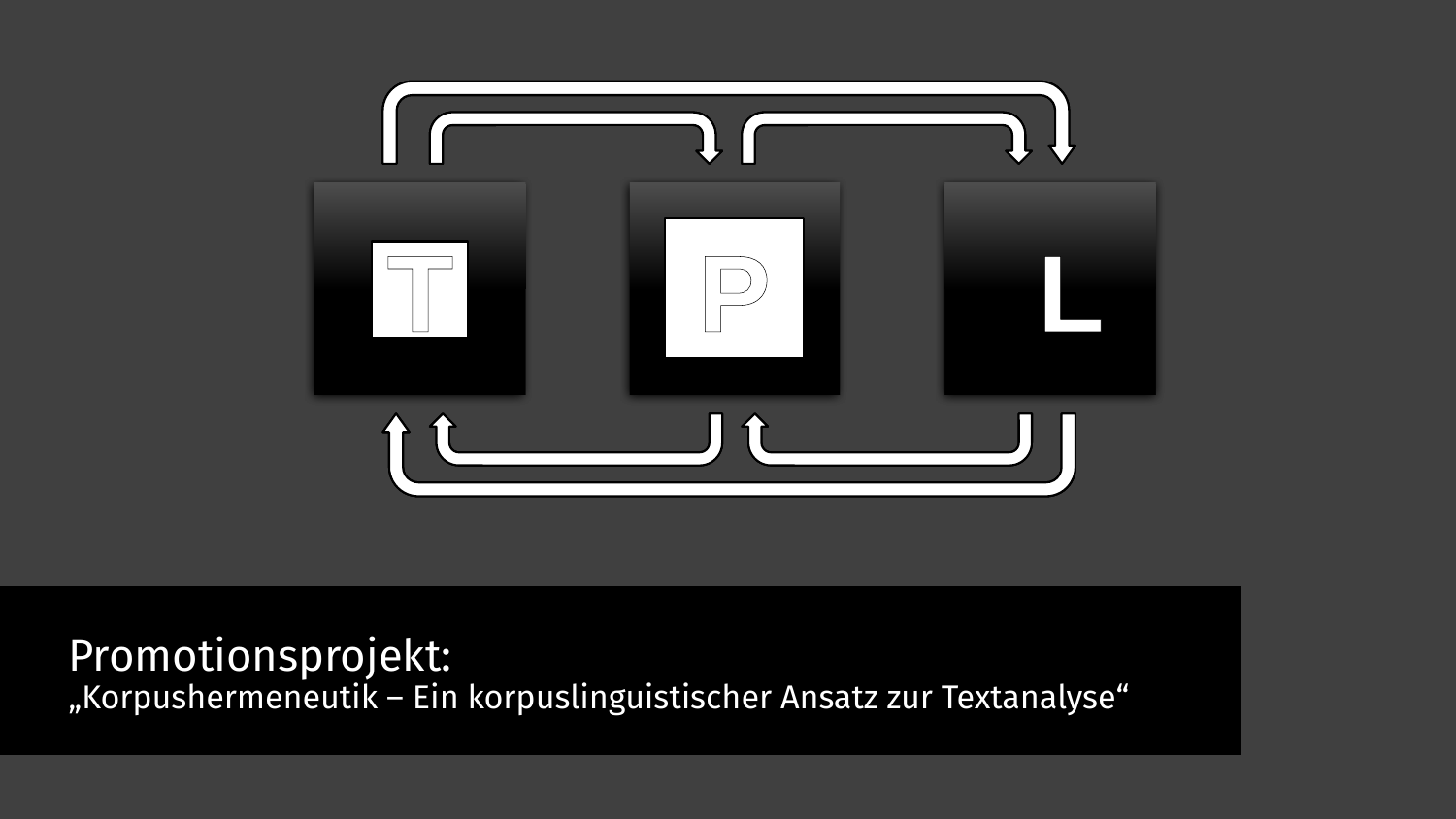

T
P
L

# Promotionsprojekt: „Korpushermeneutik – Ein korpuslinguistischer Ansatz zur Textanalyse“